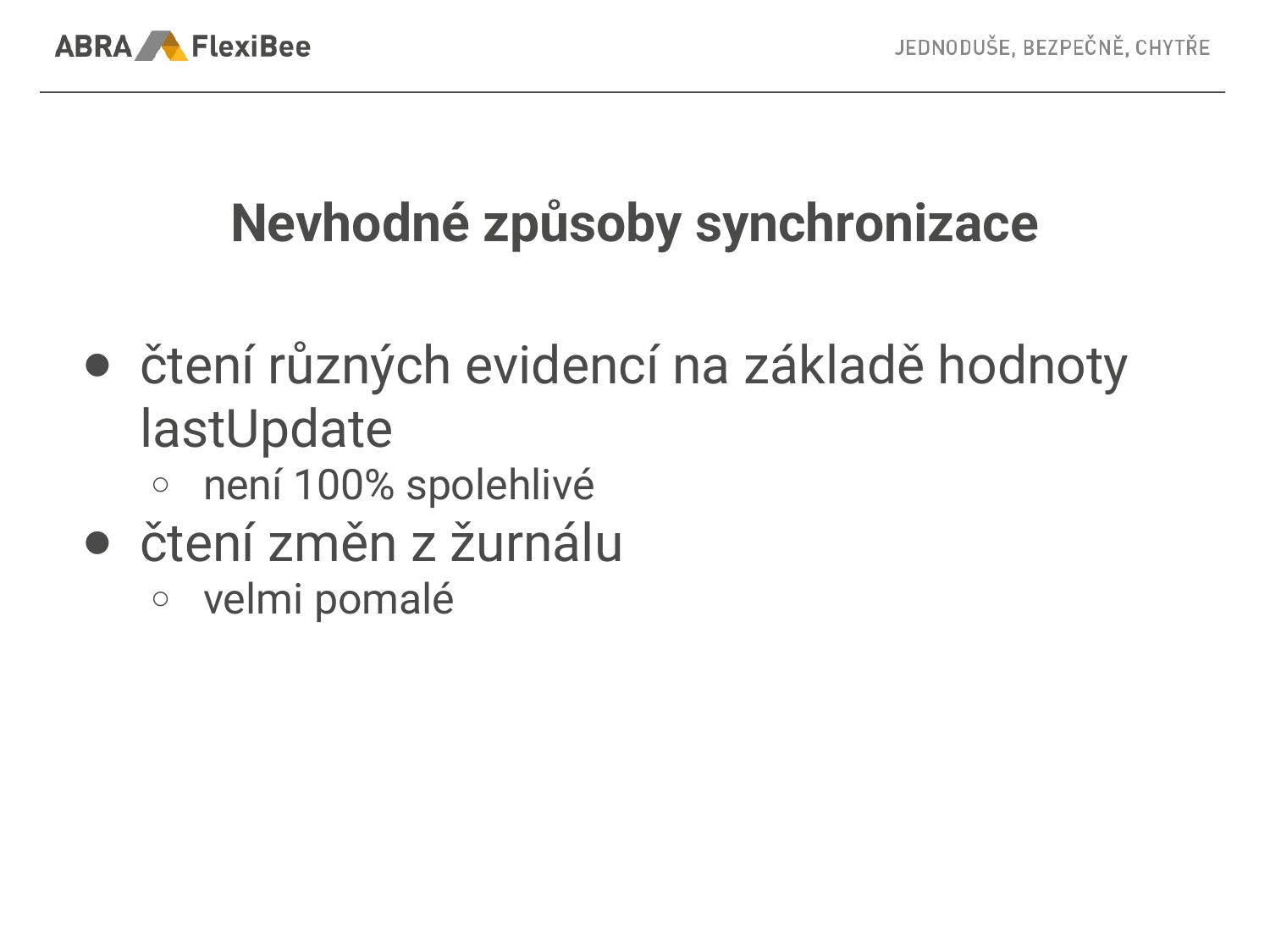

# Nevhodné způsoby synchronizace
čtení různých evidencí na základě hodnoty lastUpdate
není 100% spolehlivé
čtení změn z žurnálu
velmi pomalé